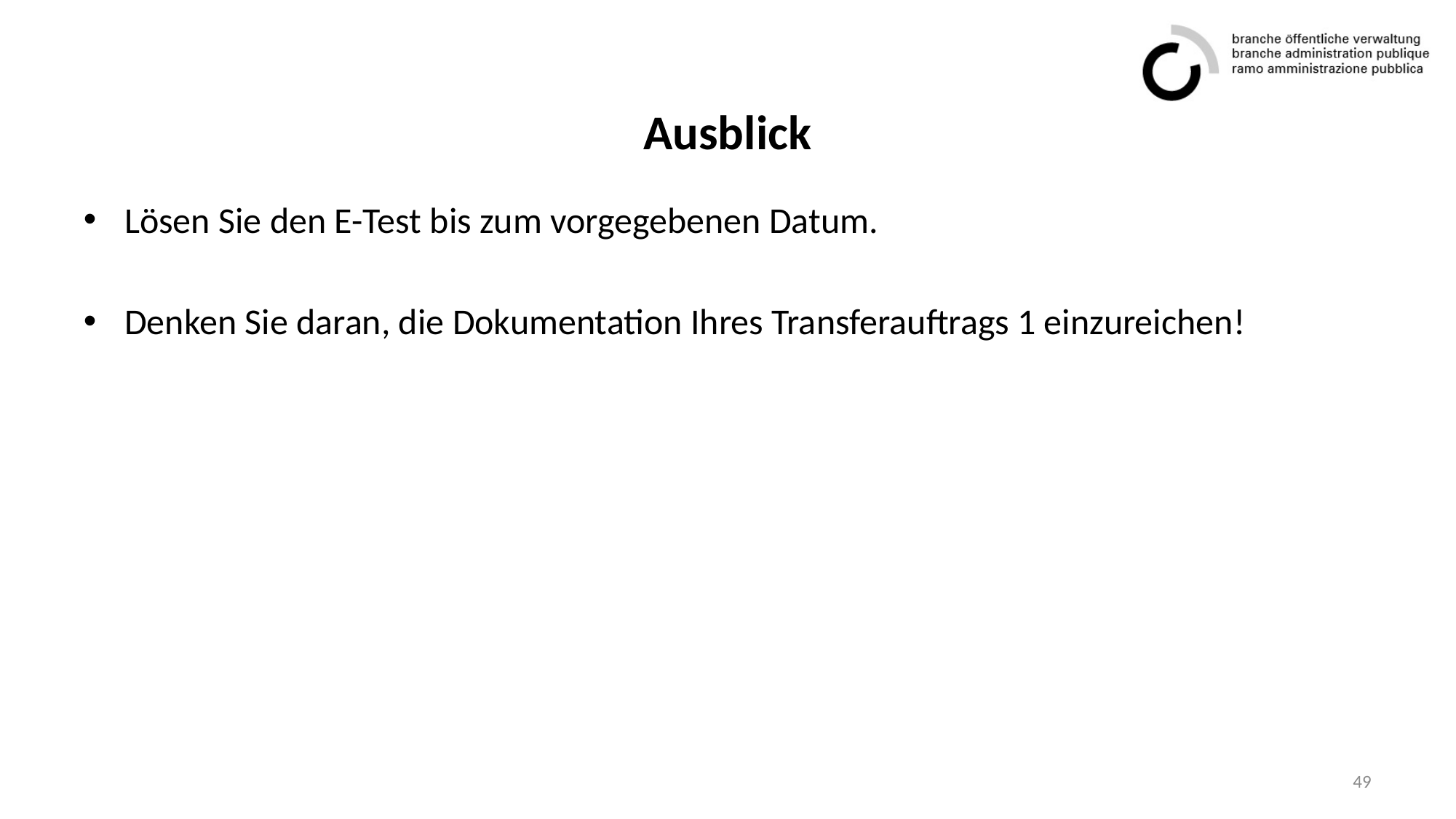

# Ausblick
Lösen Sie den E-Test bis zum vorgegebenen Datum.

Denken Sie daran, die Dokumentation Ihres Transferauftrags 1 einzureichen!
49